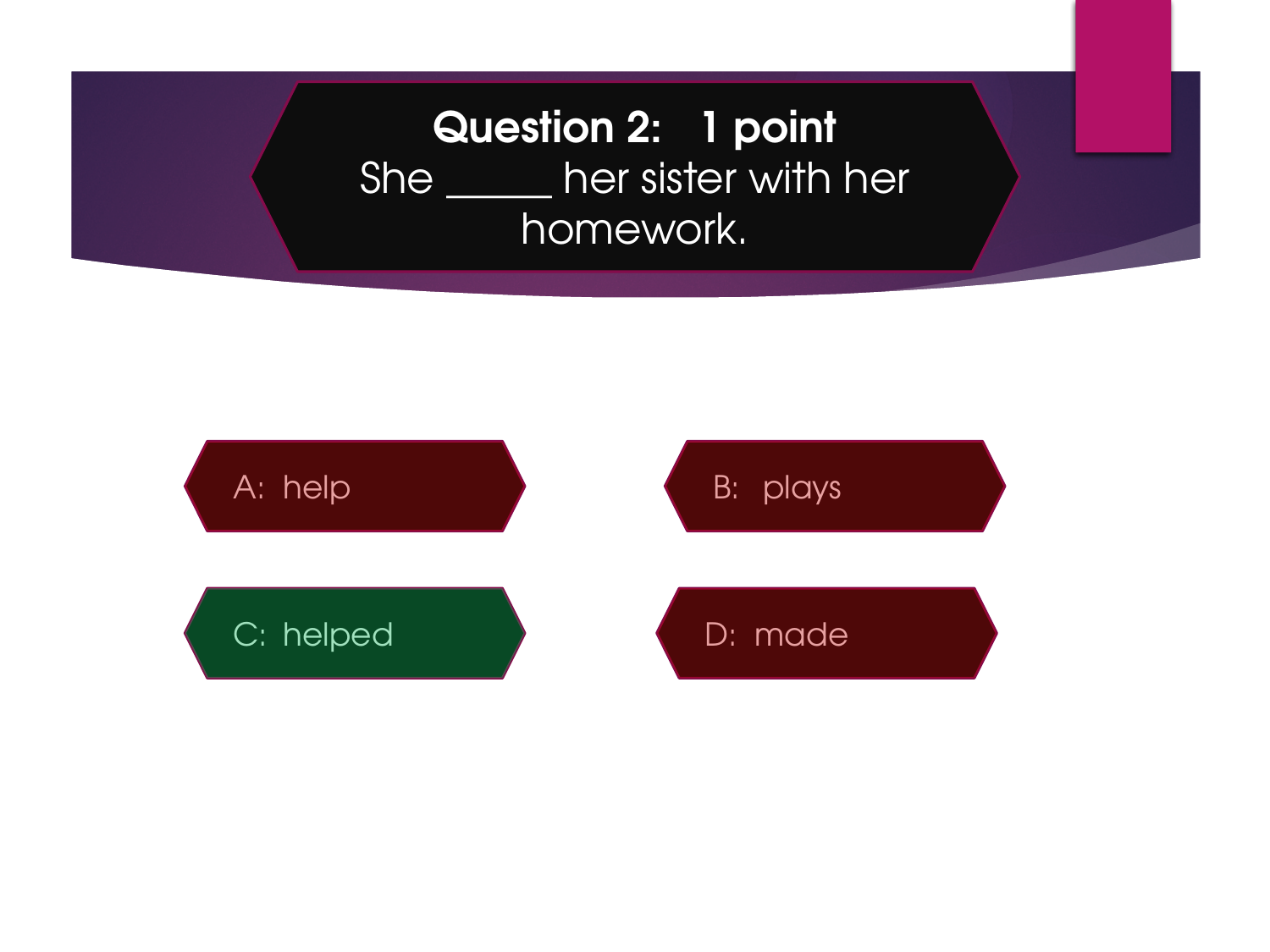

Question 2:   1 point
She _____ her sister with her homework.
A:	help
B:	plays

C:	helped

D:	made